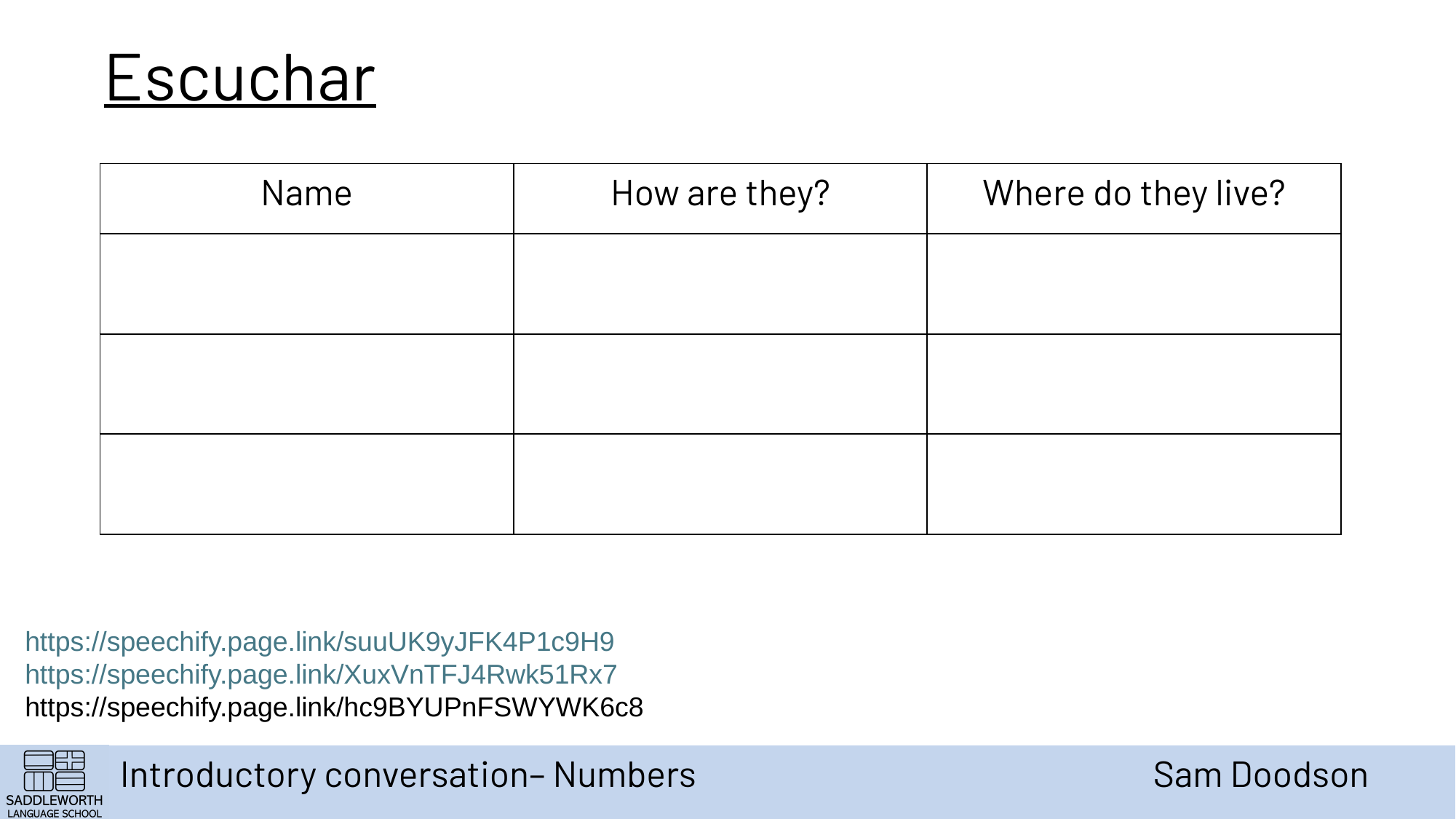

# Escuchar
| Name | How are they? | Where do they live? |
| --- | --- | --- |
|  |  |  |
|  |  |  |
|  |  |  |
https://speechify.page.link/suuUK9yJFK4P1c9H9
https://speechify.page.link/XuxVnTFJ4Rwk51Rx7
https://speechify.page.link/hc9BYUPnFSWYWK6c8